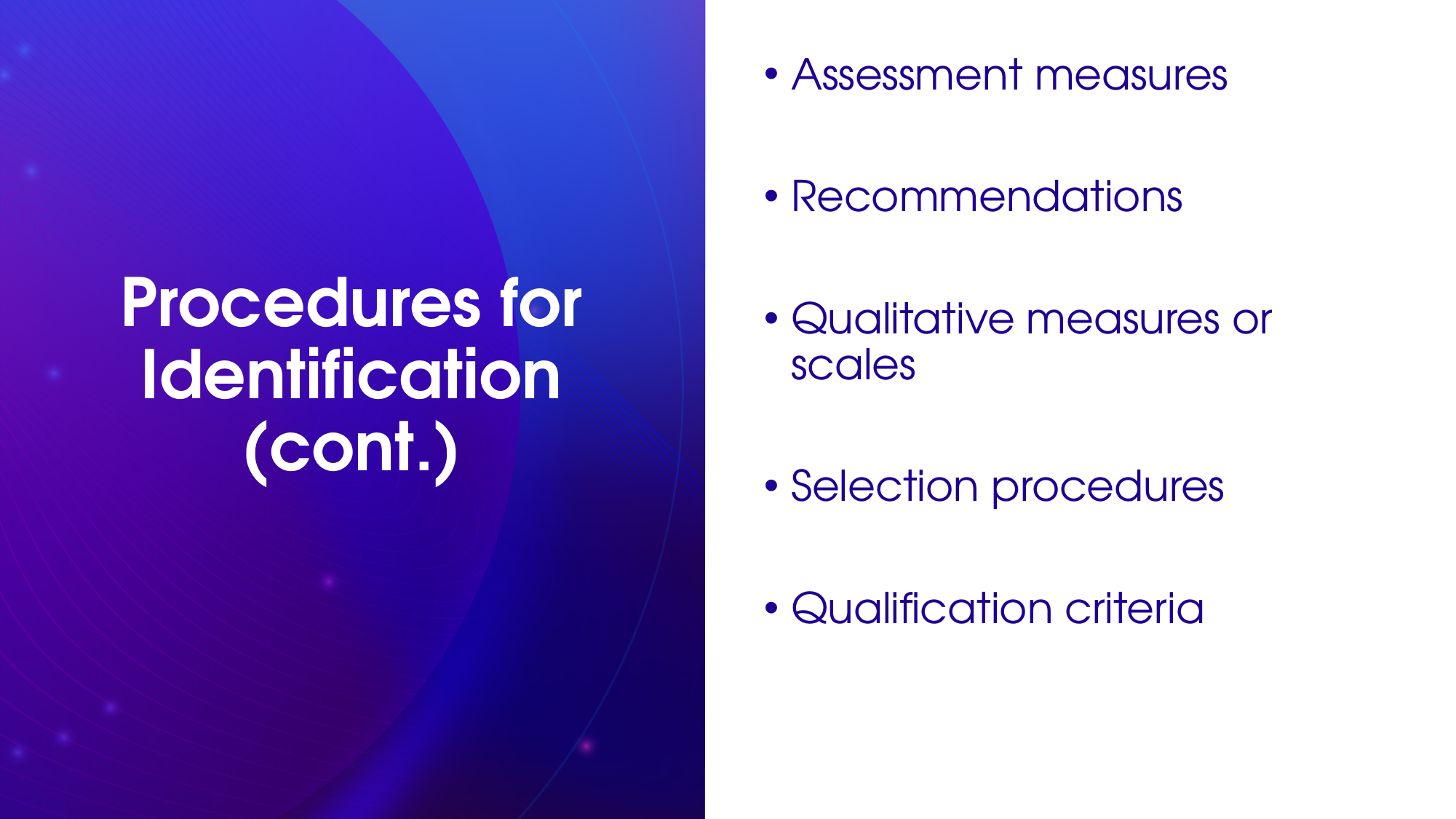

# Procedures for Identification (cont.)
Assessment measures

Recommendations

Qualitative measures or scales

Selection procedures

Qualification criteria